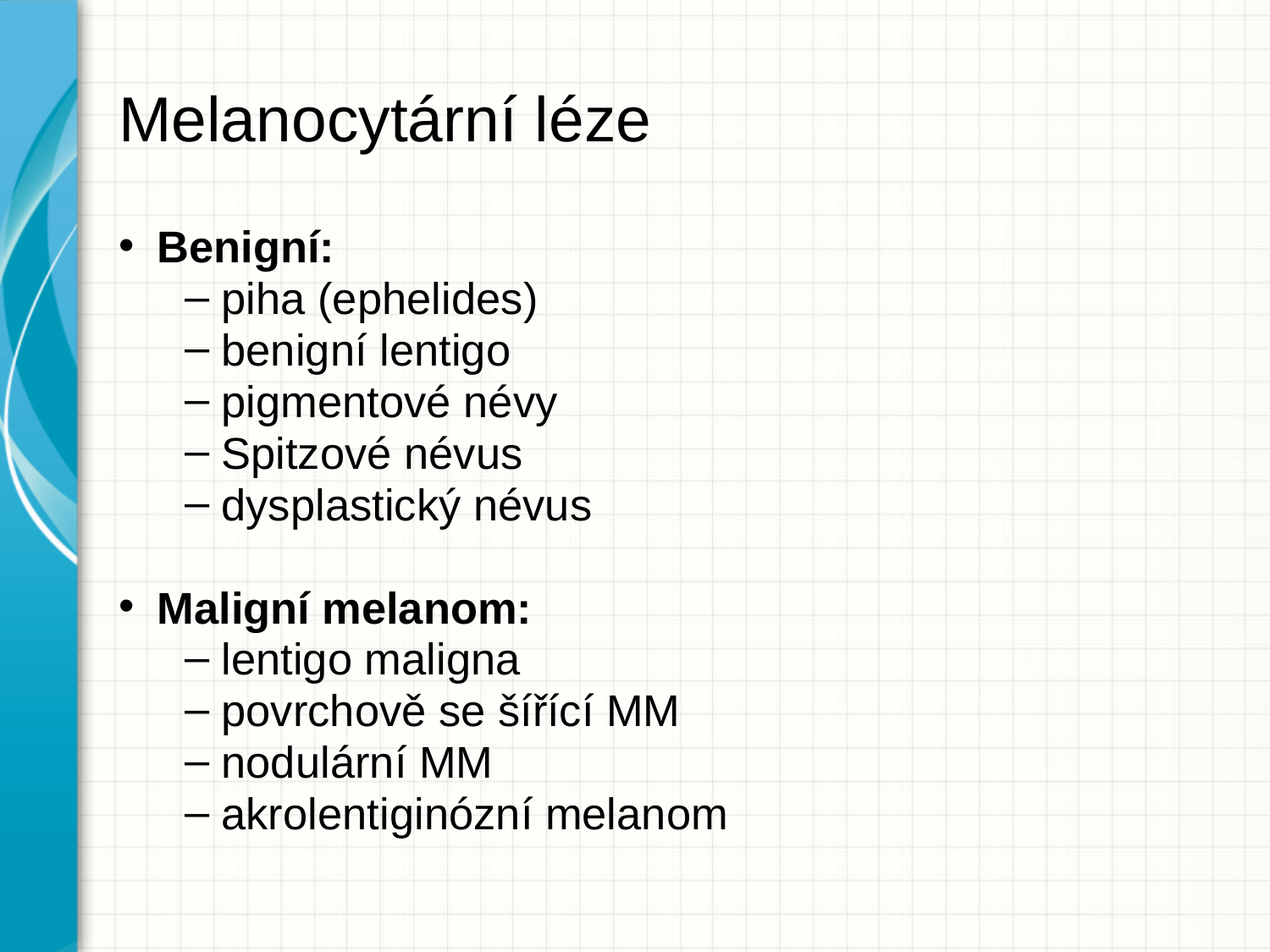

# Melanocytární léze
 Benigní:
 piha (ephelides)
 benigní lentigo
 pigmentové névy
 Spitzové névus
 dysplastický névus

 Maligní melanom:
 lentigo maligna
 povrchově se šířící MM
 nodulární MM
 akrolentiginózní melanom